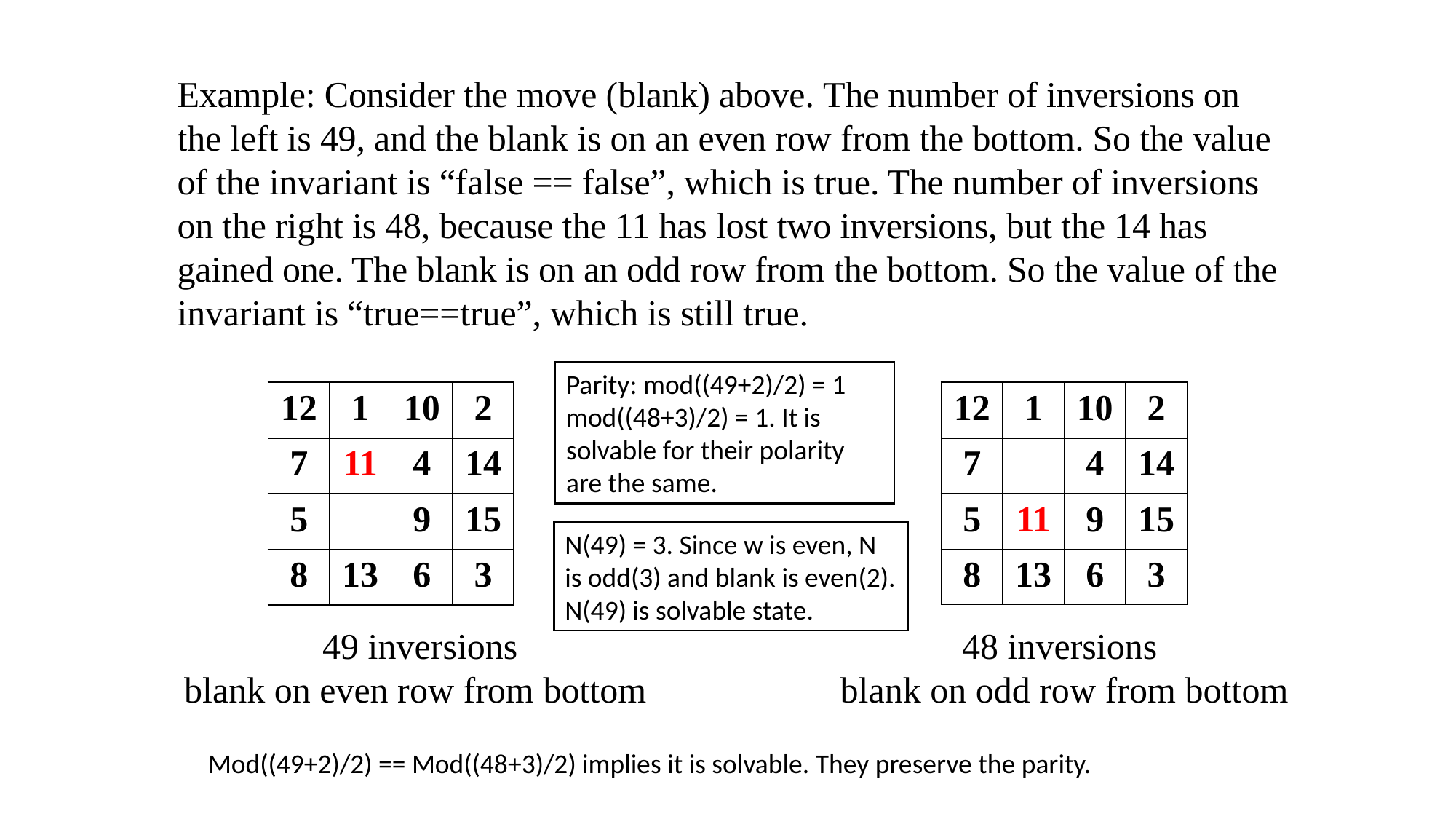

Example: Consider the move (blank) above. The number of inversions on the left is 49, and the blank is on an even row from the bottom. So the value of the invariant is “false == false”, which is true. The number of inversions on the right is 48, because the 11 has lost two inversions, but the 14 has gained one. The blank is on an odd row from the bottom. So the value of the invariant is “true==true”, which is still true.
Parity: mod((49+2)/2) = 1
mod((48+3)/2) = 1. It is solvable for their polarity are the same.
| 12 | 1 | 10 | 2 |
| --- | --- | --- | --- |
| 7 | 11 | 4 | 14 |
| 5 |  | 9 | 15 |
| 8 | 13 | 6 | 3 |
| 12 | 1 | 10 | 2 |
| --- | --- | --- | --- |
| 7 |  | 4 | 14 |
| 5 | 11 | 9 | 15 |
| 8 | 13 | 6 | 3 |
N(49) = 3. Since w is even, N is odd(3) and blank is even(2).
N(49) is solvable state.
48 inversions
blank on odd row from bottom
49 inversions
blank on even row from bottom
Mod((49+2)/2) == Mod((48+3)/2) implies it is solvable. They preserve the parity.